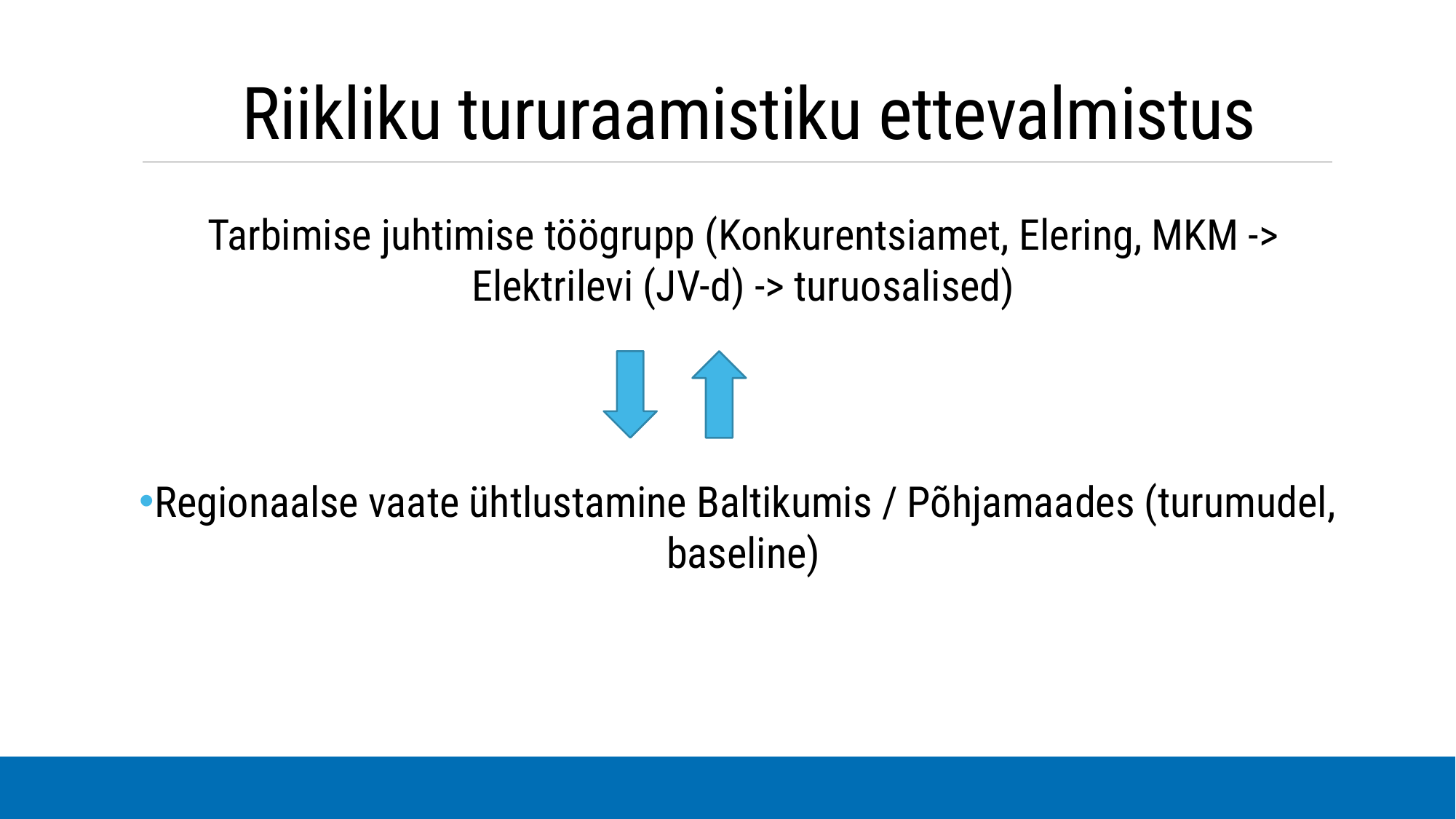

# Riikliku tururaamistiku ettevalmistus
Tarbimise juhtimise töögrupp (Konkurentsiamet, Elering, MKM -> Elektrilevi (JV-d) -> turuosalised)

Regionaalse vaate ühtlustamine Baltikumis / Põhjamaades (turumudel, baseline)